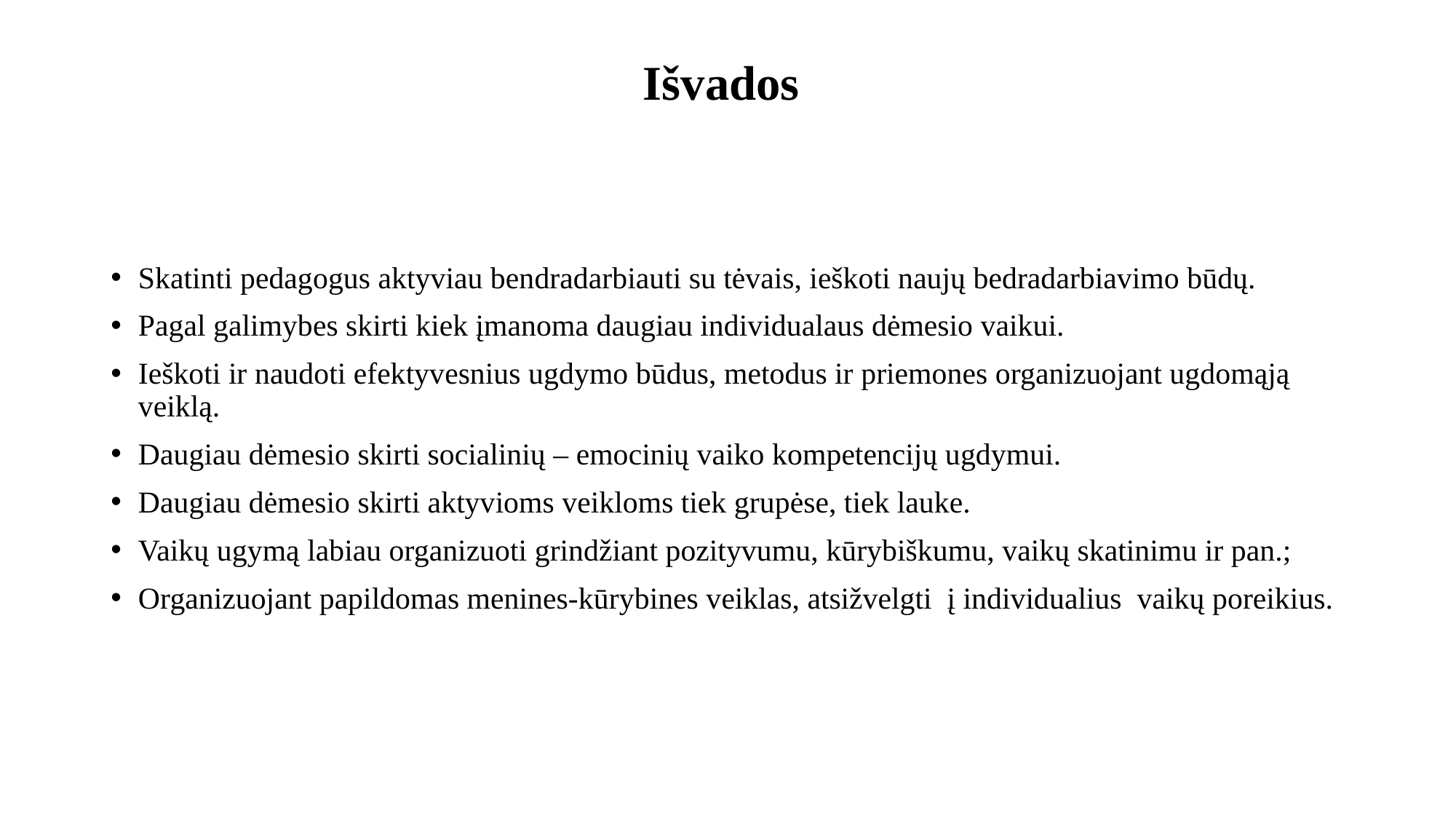

# Išvados
Skatinti pedagogus aktyviau bendradarbiauti su tėvais, ieškoti naujų bedradarbiavimo būdų.
Pagal galimybes skirti kiek įmanoma daugiau individualaus dėmesio vaikui.
Ieškoti ir naudoti efektyvesnius ugdymo būdus, metodus ir priemones organizuojant ugdomąją veiklą.
Daugiau dėmesio skirti socialinių – emocinių vaiko kompetencijų ugdymui.
Daugiau dėmesio skirti aktyvioms veikloms tiek grupėse, tiek lauke.
Vaikų ugymą labiau organizuoti grindžiant pozityvumu, kūrybiškumu, vaikų skatinimu ir pan.;
Organizuojant papildomas menines-kūrybines veiklas, atsižvelgti  į individualius  vaikų poreikius.